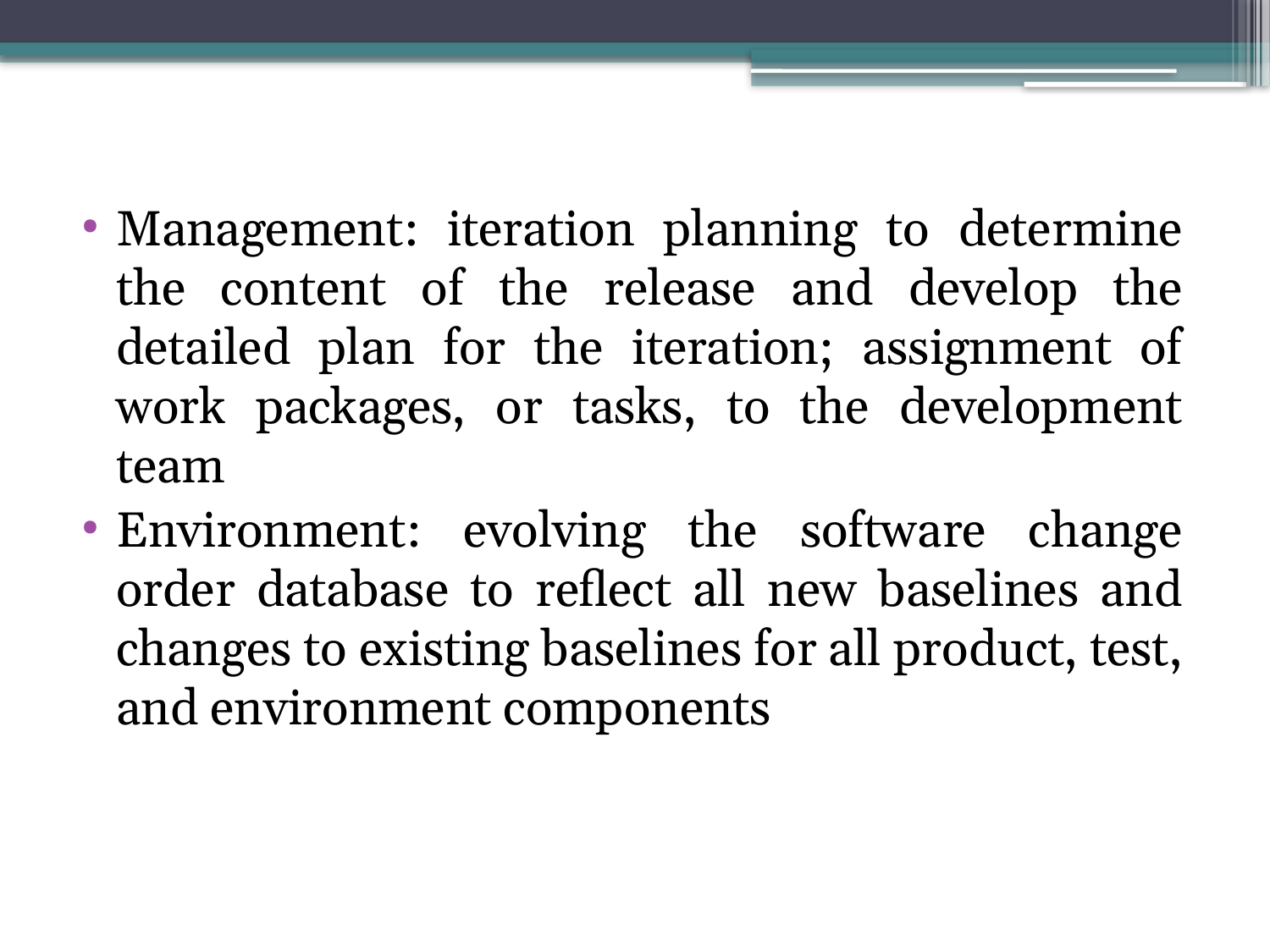

Management: iteration planning to determine the content of the release and develop the detailed plan for the iteration; assignment of work packages, or tasks, to the development team
Environment: evolving the software change order database to reflect all new baselines and changes to existing baselines for all product, test, and environment components